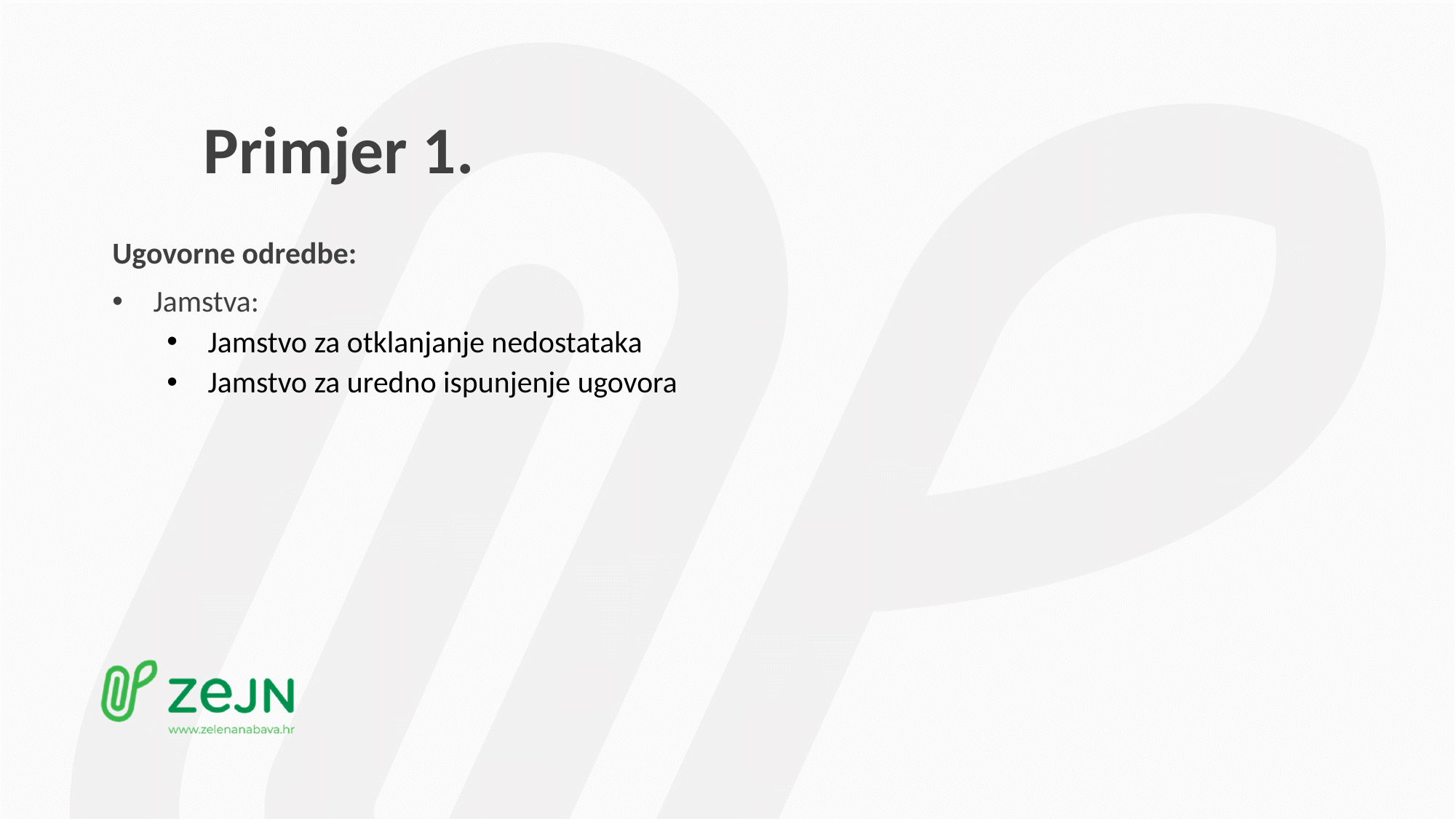

# Primjer 1.
Ugovorne odredbe:
Jamstva:
Jamstvo za otklanjanje nedostataka
Jamstvo za uredno ispunjenje ugovora